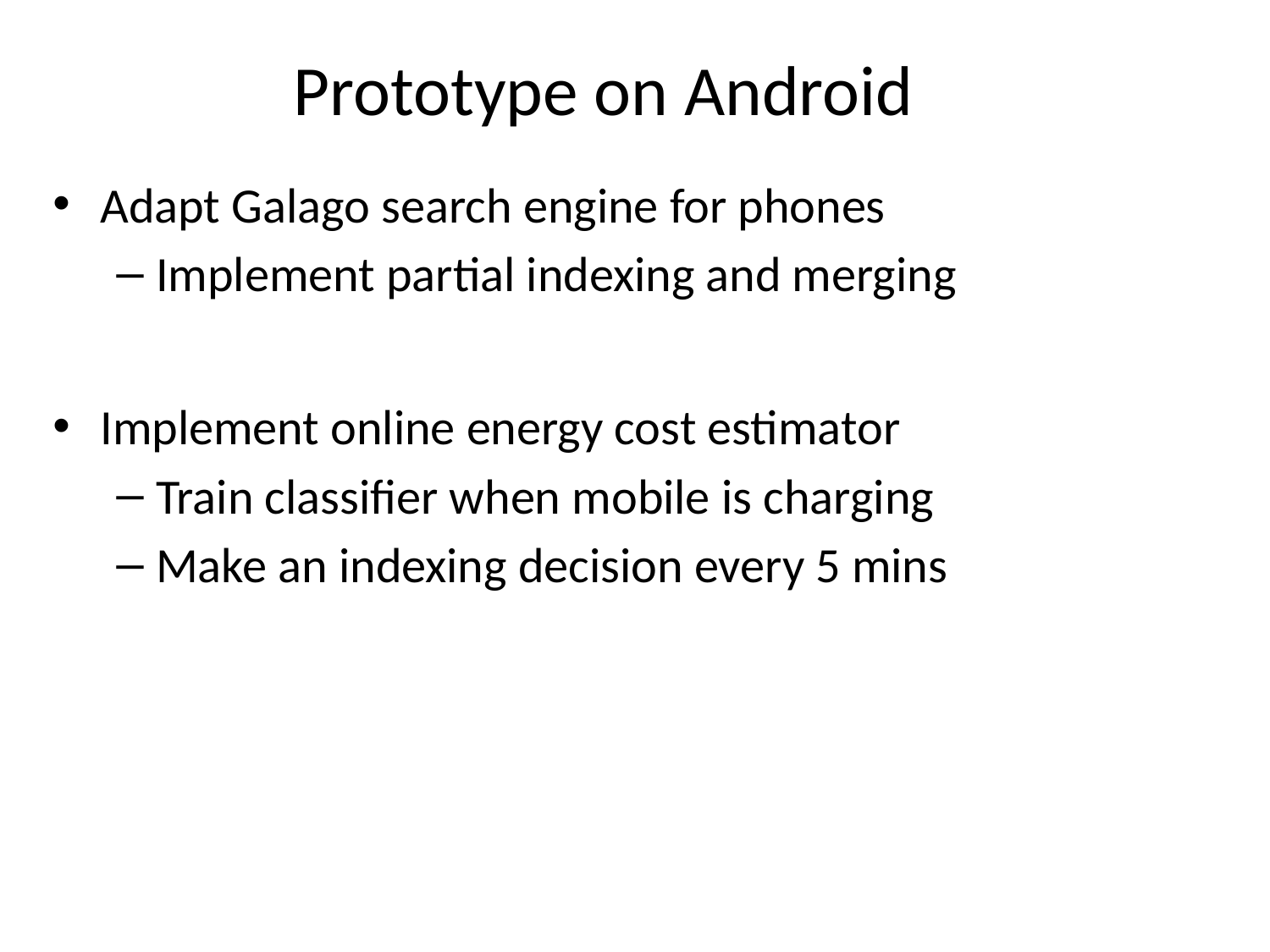

# Prototype on Android
Adapt Galago search engine for phones
Implement partial indexing and merging

Implement online energy cost estimator
Train classifier when mobile is charging
Make an indexing decision every 5 mins